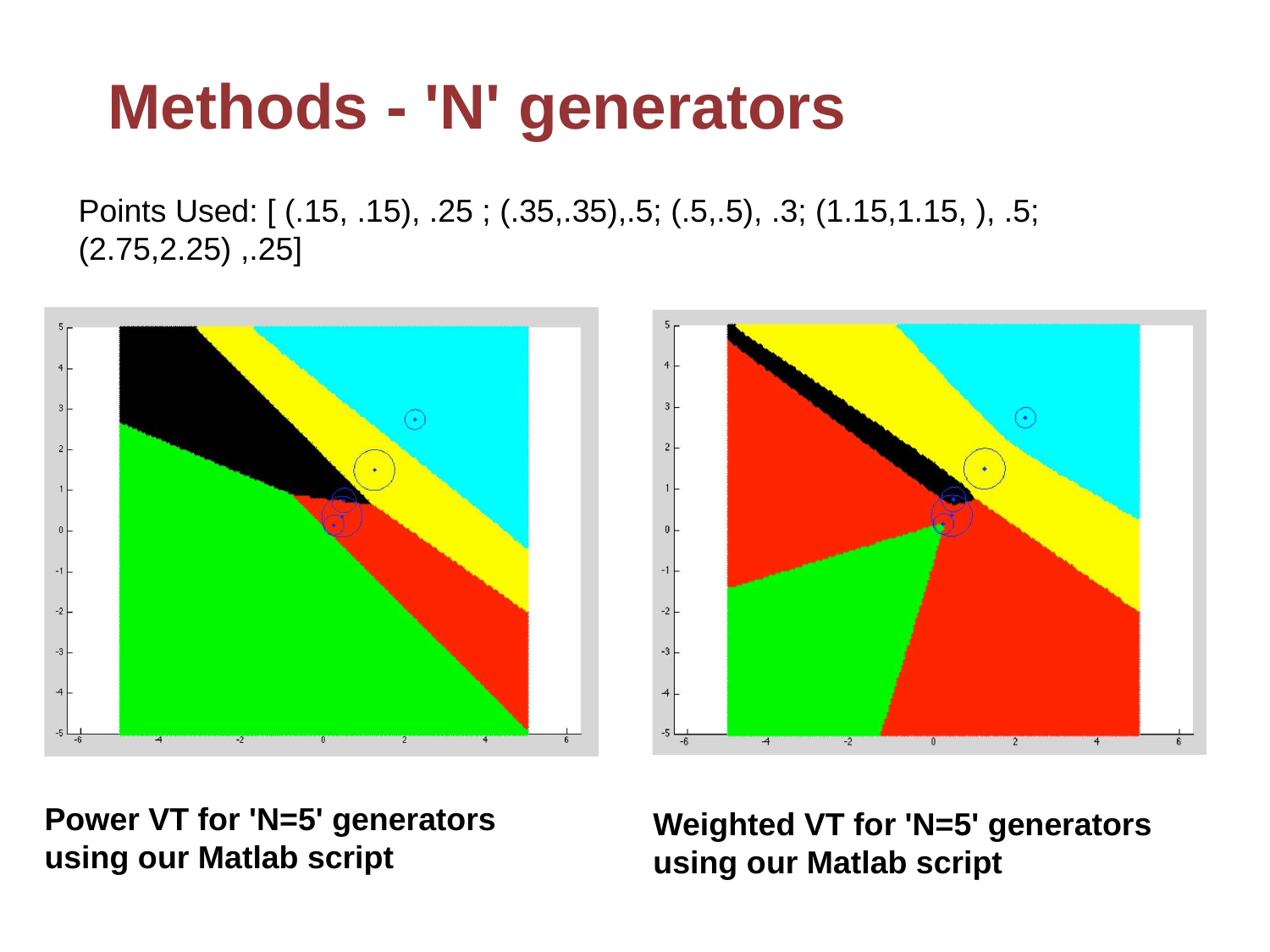

# Methods - 'N' generators
Points Used: [ (.15, .15), .25 ; (.35,.35),.5; (.5,.5), .3; (1.15,1.15, ), .5; (2.75,2.25) ,.25]

Power VT for 'N=5' generators using our Matlab script
Weighted VT for 'N=5' generators using our Matlab script